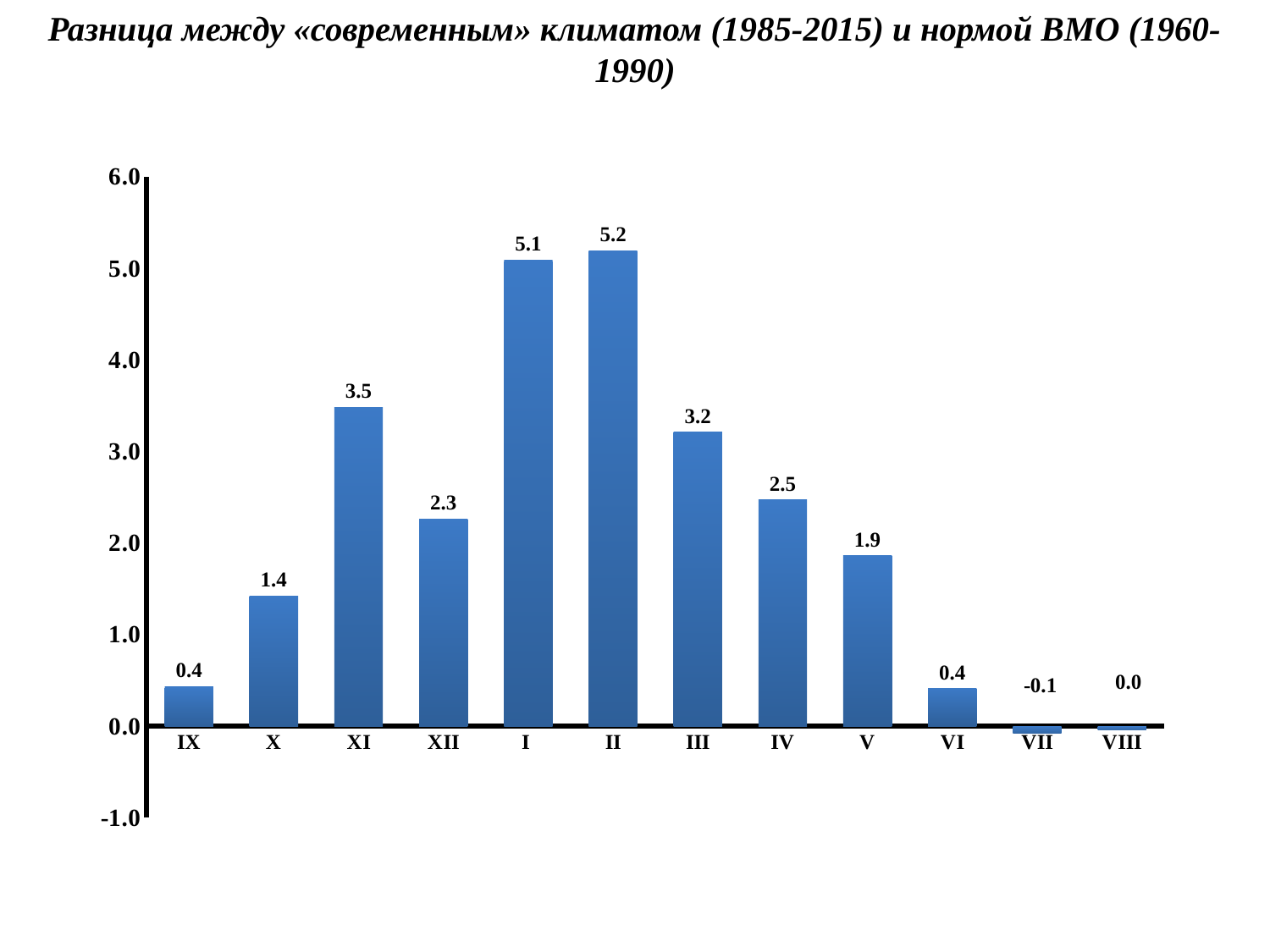

# Разница между «современным» климатом (1985-2015) и нормой ВМО (1960-1990)

### Chart

| Category | Отклонения от нормы 1985-2015 г. |
|---|---|
| IX | 0.43 |
| X | 1.42 |
| XI | 3.48 |
| XII | 2.26 |
| I  | 5.09 |
| II | 5.19 |
| III | 3.21 |
| IV | 2.47 |
| V | 1.86 |
| VI | 0.41 |
| VII | -0.08 |
| VIII | -0.04 |